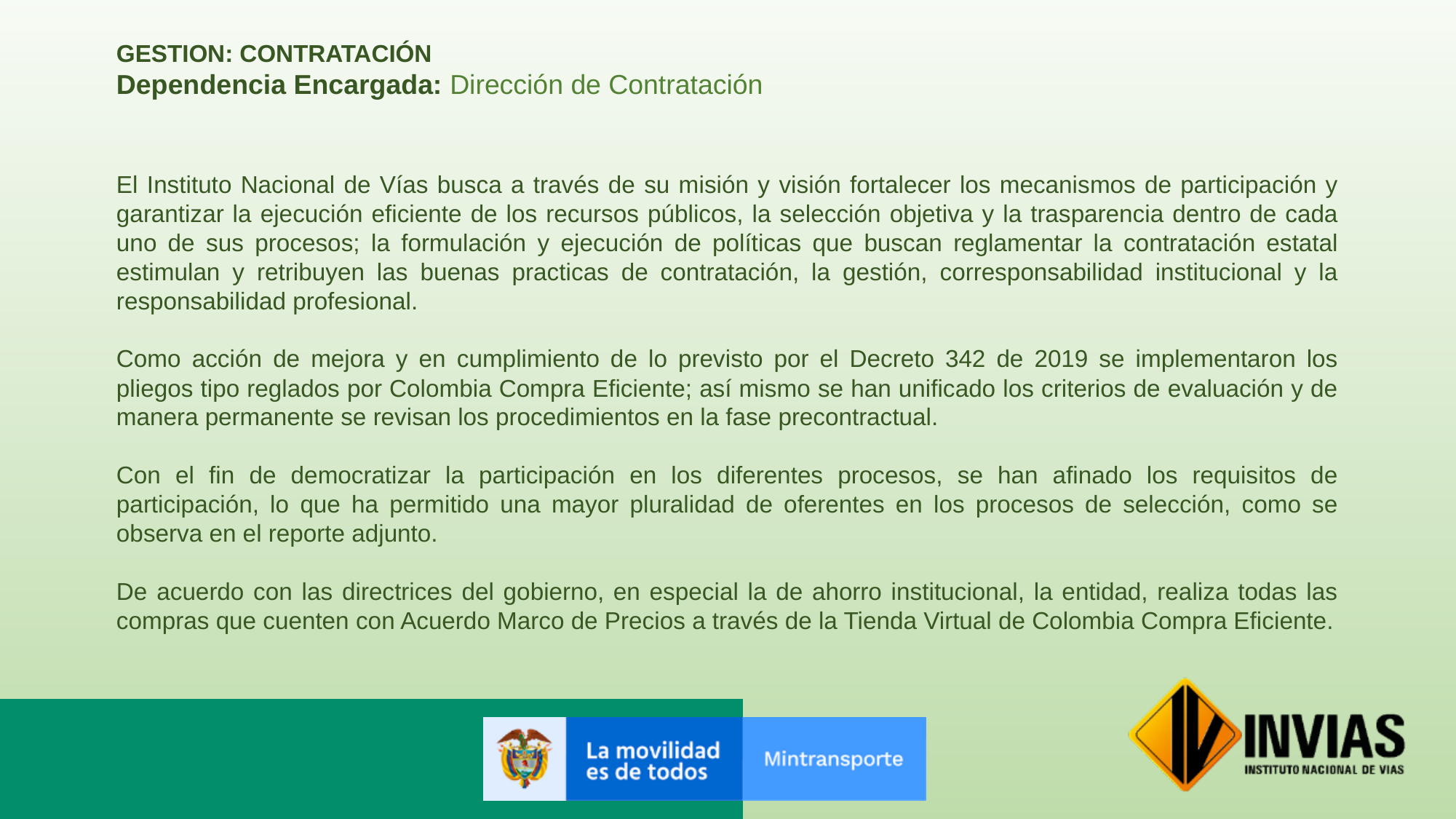

GESTION: CONTRATACIÓN
Dependencia Encargada: Dirección de Contratación

El Instituto Nacional de Vías busca a través de su misión y visión fortalecer los mecanismos de participación y garantizar la ejecución eficiente de los recursos públicos, la selección objetiva y la trasparencia dentro de cada uno de sus procesos; la formulación y ejecución de políticas que buscan reglamentar la contratación estatal estimulan y retribuyen las buenas practicas de contratación, la gestión, corresponsabilidad institucional y la responsabilidad profesional.

Como acción de mejora y en cumplimiento de lo previsto por el Decreto 342 de 2019 se implementaron los pliegos tipo reglados por Colombia Compra Eficiente; así mismo se han unificado los criterios de evaluación y de manera permanente se revisan los procedimientos en la fase precontractual.

Con el fin de democratizar la participación en los diferentes procesos, se han afinado los requisitos de participación, lo que ha permitido una mayor pluralidad de oferentes en los procesos de selección, como se observa en el reporte adjunto.

De acuerdo con las directrices del gobierno, en especial la de ahorro institucional, la entidad, realiza todas las compras que cuenten con Acuerdo Marco de Precios a través de la Tienda Virtual de Colombia Compra Eficiente.